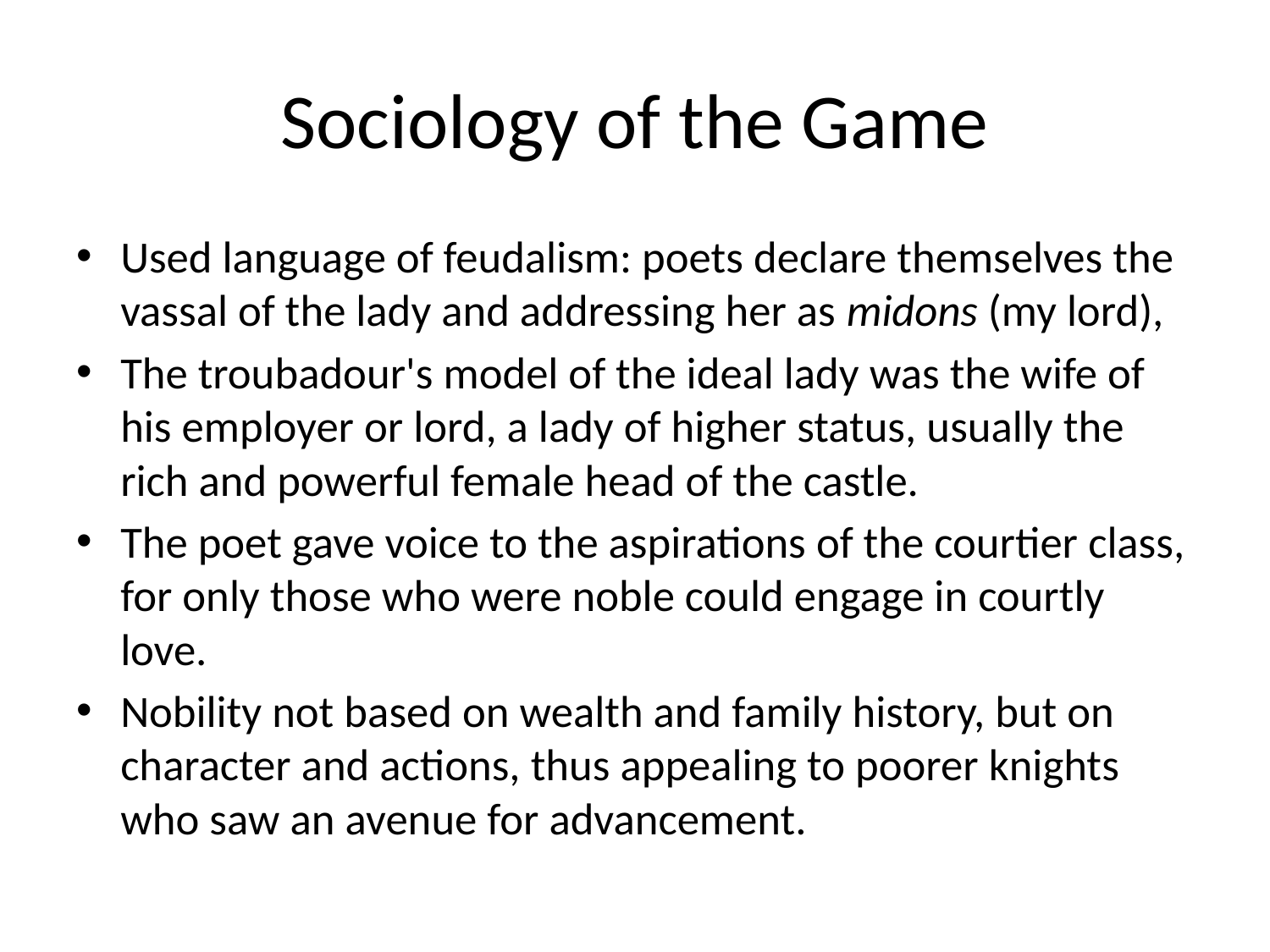

# Sociology of the Game
Used language of feudalism: poets declare themselves the vassal of the lady and addressing her as midons (my lord),
The troubadour's model of the ideal lady was the wife of his employer or lord, a lady of higher status, usually the rich and powerful female head of the castle.
The poet gave voice to the aspirations of the courtier class, for only those who were noble could engage in courtly love.
Nobility not based on wealth and family history, but on character and actions, thus appealing to poorer knights who saw an avenue for advancement.